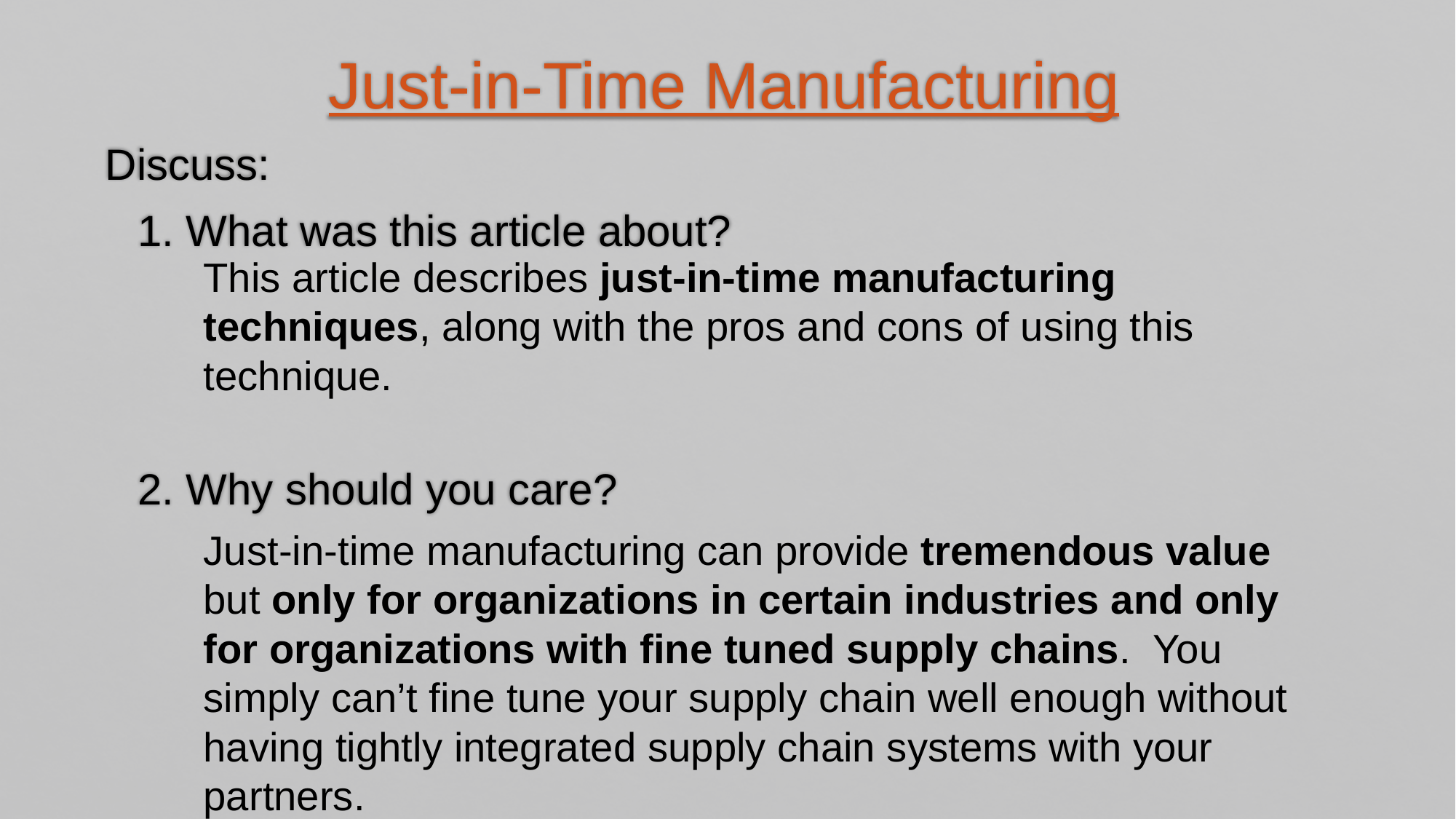

Just-in-Time Manufacturing
Discuss:
1. What was this article about?

2. Why should you care?

This article describes just-in-time manufacturing techniques, along with the pros and cons of using this technique.

Just-in-time manufacturing can provide tremendous value but only for organizations in certain industries and only for organizations with fine tuned supply chains.  You simply can’t fine tune your supply chain well enough without having tightly integrated supply chain systems with your partners.